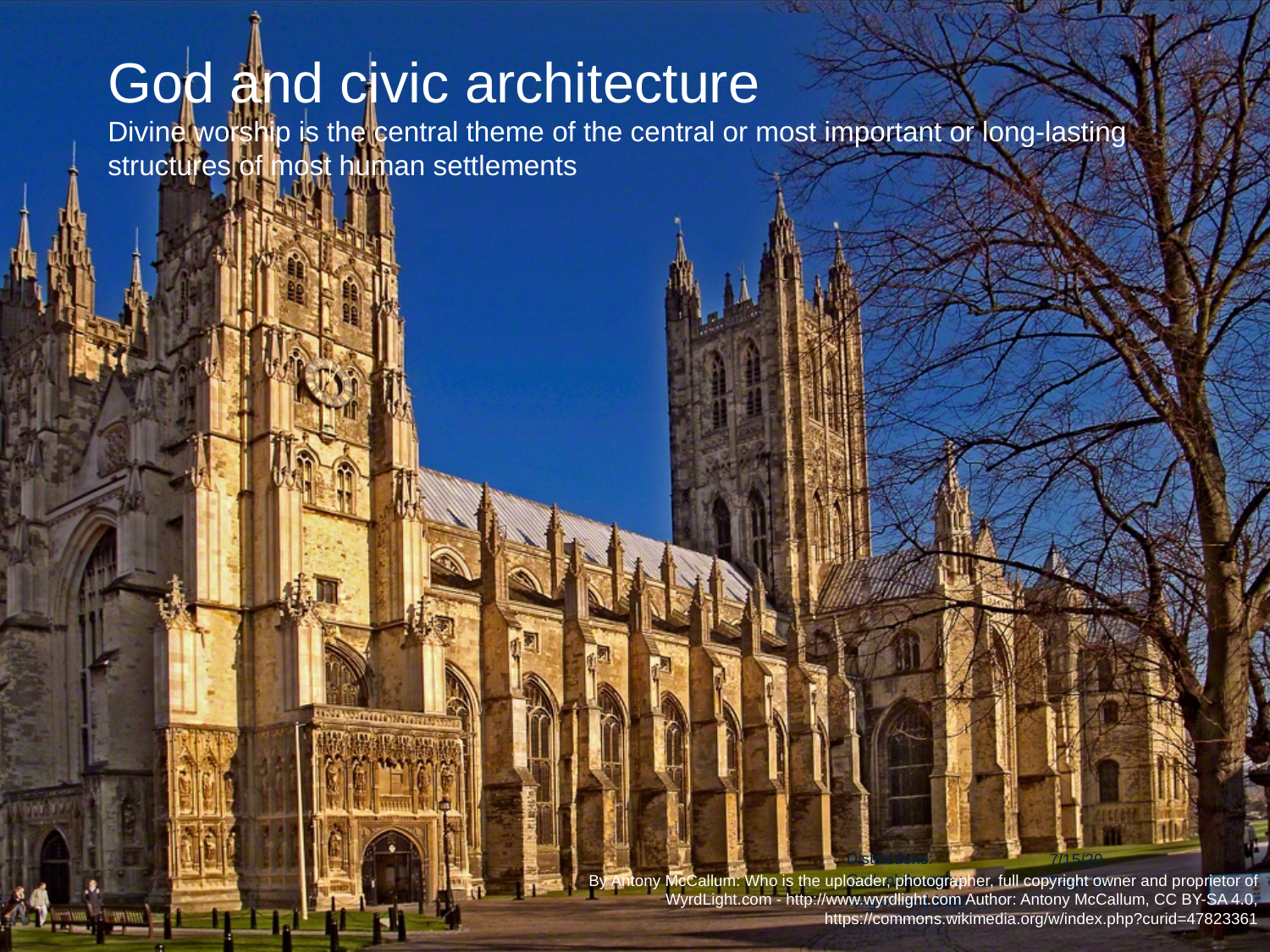

God and civic architecture
Divine worship is the central theme of the central or most important or long-lasting structures of most human settlements
Distinctions:
God, philosophy,  religion and faith
7/15/20
By Antony McCallum: Who is the uploader, photographer, full copyright owner and proprietor of WyrdLight.com - http://www.wyrdlight.com Author: Antony McCallum, CC BY-SA 4.0, https://commons.wikimedia.org/w/index.php?curid=47823361
Page 10